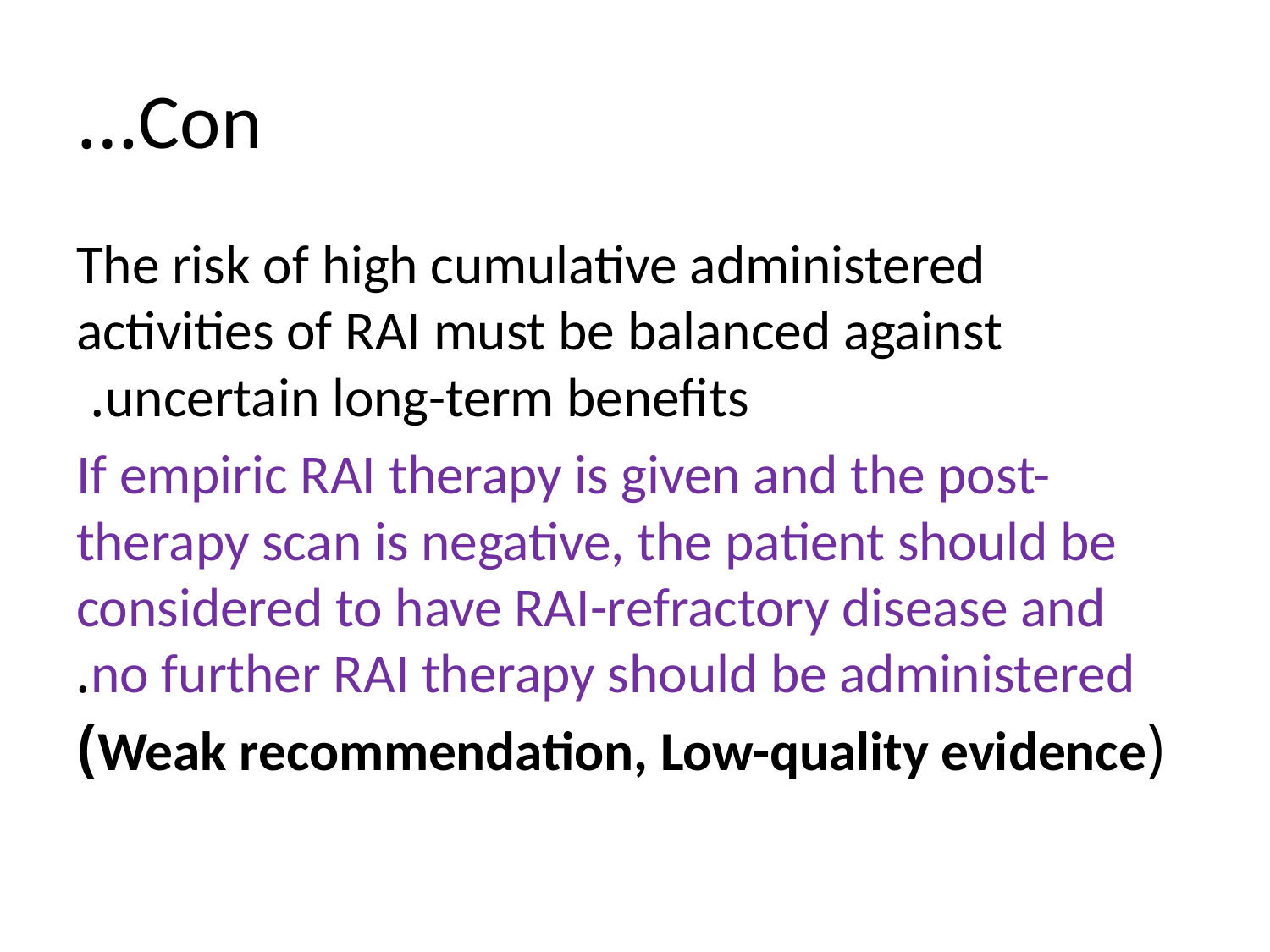

# Con…
The risk of high cumulative administered activities of RAI must be balanced against uncertain long-term benefits.
If empiric RAI therapy is given and the post-therapy scan is negative, the patient should be considered to have RAI-refractory disease and no further RAI therapy should be administered.
(Weak recommendation, Low-quality evidence)